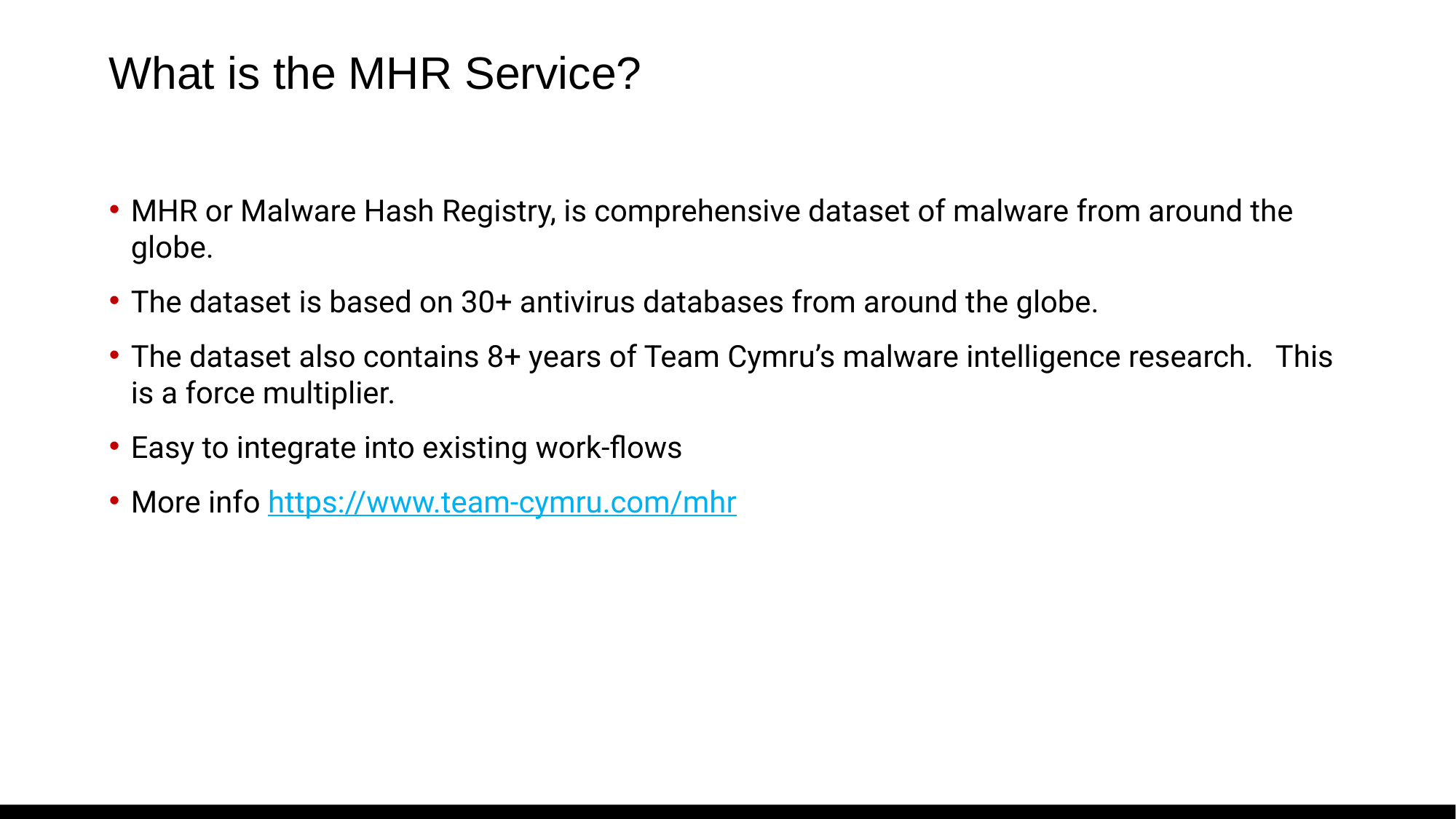

# What is the MHR Service?
MHR or Malware Hash Registry, is comprehensive dataset of malware from around the globe.
The dataset is based on 30+ antivirus databases from around the globe.
The dataset also contains 8+ years of Team Cymru’s malware intelligence research.   This is a force multiplier.
Easy to integrate into existing work-flows
More info https://www.team-cymru.com/mhr